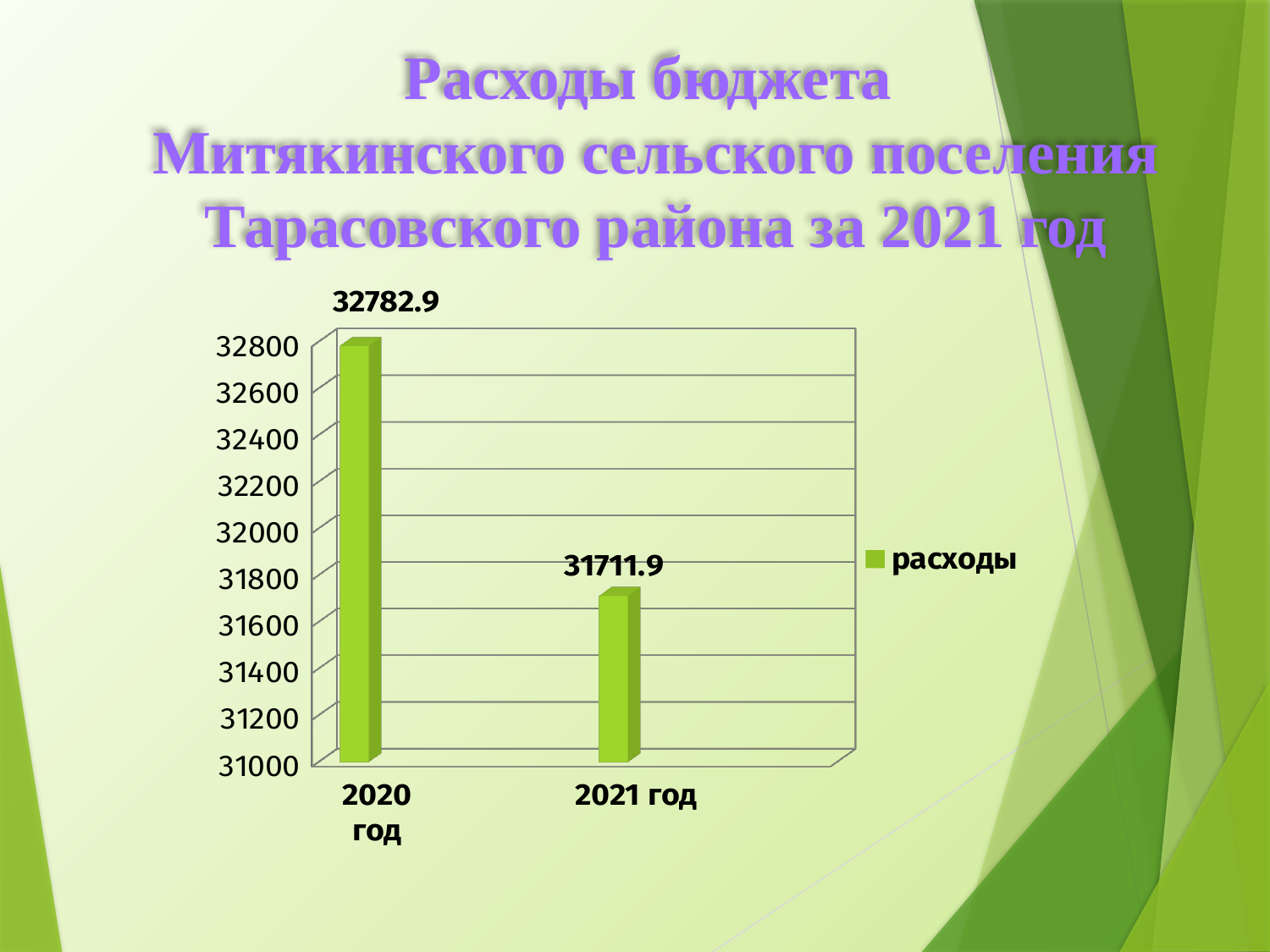

Расходы бюджета
Митякинского сельского поселения Тарасовского района за 2021 год

[unsupported chart]